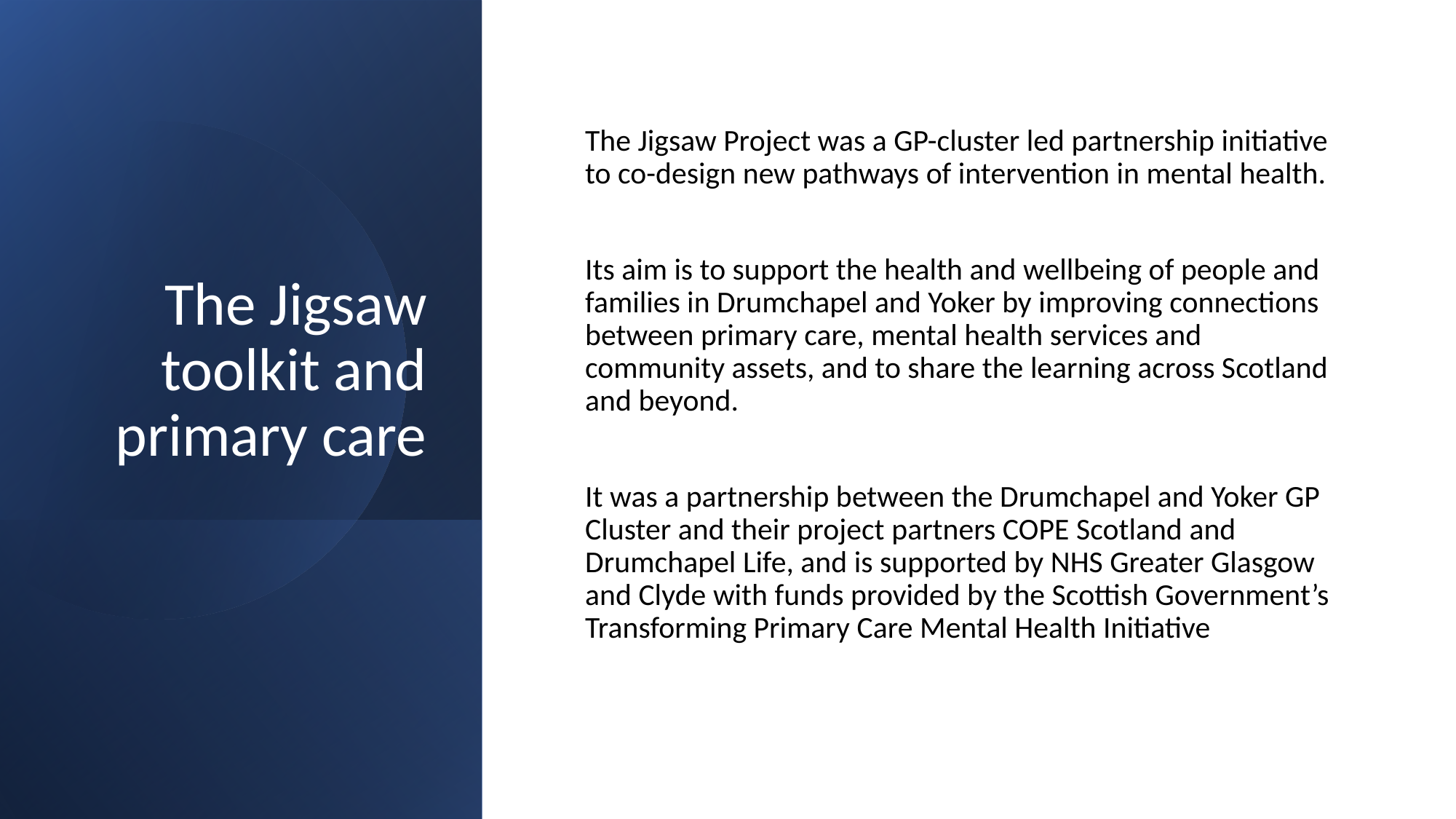

# The Jigsaw toolkit and primary care
The Jigsaw Project was a GP-cluster led partnership initiative to co-design new pathways of intervention in mental health.

Its aim is to support the health and wellbeing of people and families in Drumchapel and Yoker by improving connections between primary care, mental health services and community assets, and to share the learning across Scotland and beyond.

It was a partnership between the Drumchapel and Yoker GP Cluster and their project partners COPE Scotland and Drumchapel Life, and is supported by NHS Greater Glasgow and Clyde with funds provided by the Scottish Government’s Transforming Primary Care Mental Health Initiative